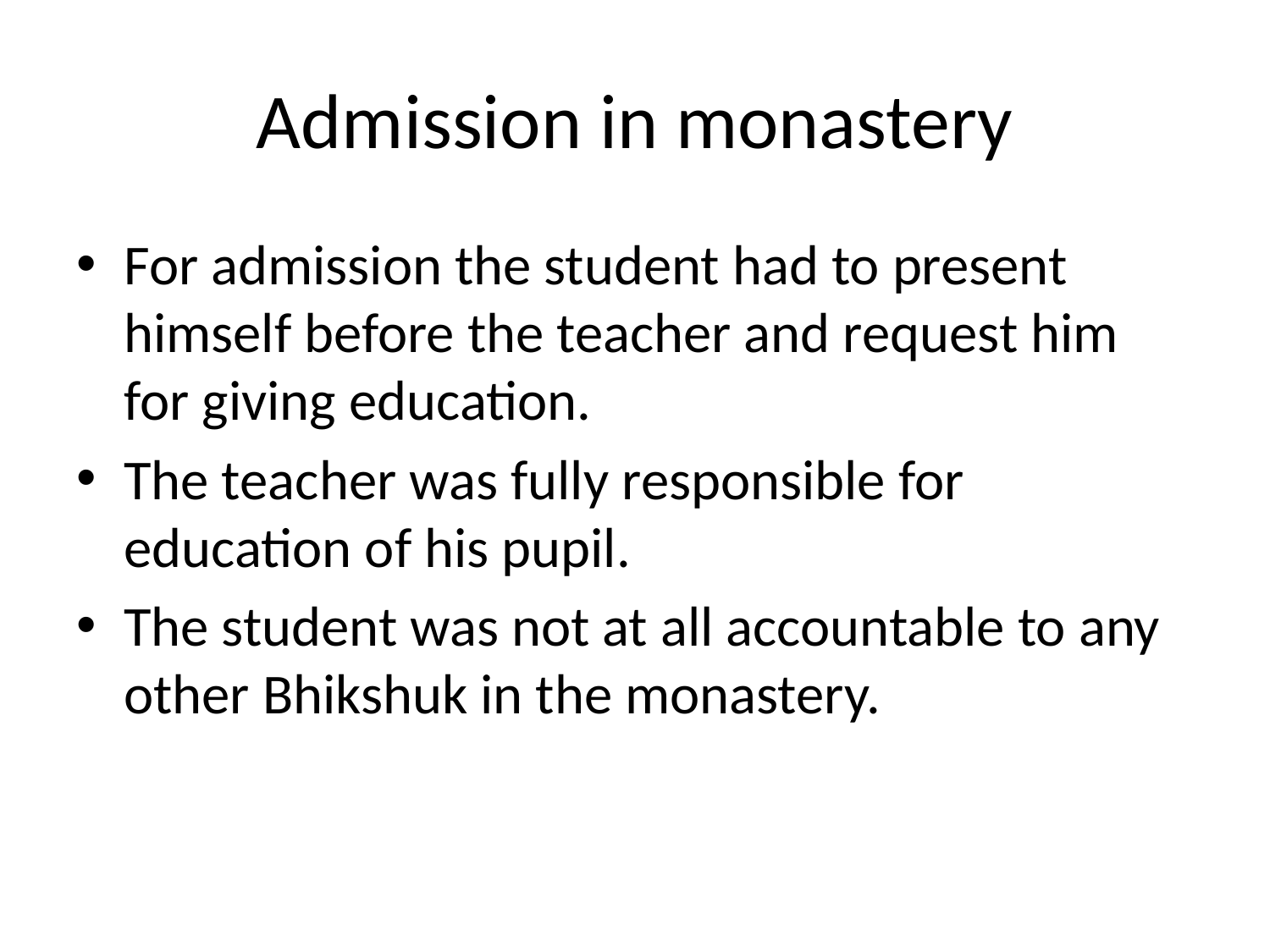

# Admission in monastery
For admission the student had to present himself before the teacher and request him for giving education.
The teacher was fully responsible for education of his pupil.
The student was not at all accountable to any other Bhikshuk in the monastery.